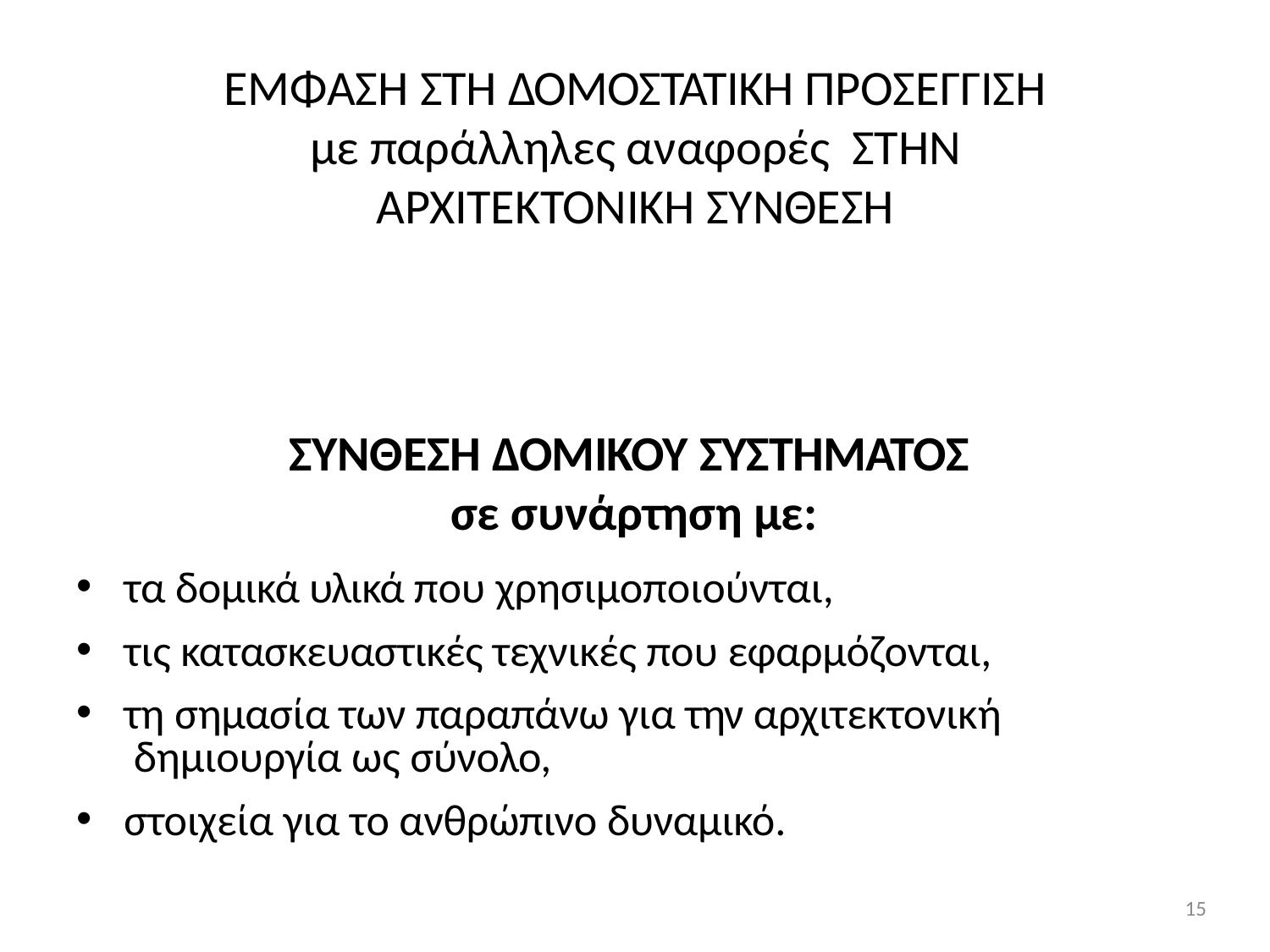

# ΕΜΦΑΣΗ ΣΤΗ ΔΟΜΟΣΤΑΤΙΚΗ ΠΡΟΣΕΓΓΙΣΗ
με παράλληλες αναφορές  ΣΤΗΝ ΑΡΧΙΤΕΚΤΟΝΙΚΗ ΣΥΝΘΕΣΗ
ΣΥΝΘΕΣΗ ΔΟΜΙΚΟΥ ΣΥΣΤΗΜΑΤΟΣ
σε συνάρτηση με:
τα δομικά υλικά που χρησιμοποιούνται,
τις κατασκευαστικές τεχνικές που εφαρμόζονται,
τη σημασία των παραπάνω για την αρχιτεκτονική  δημιουργία ως σύνολο,
στοιχεία για το ανθρώπινο δυναμικό.
15